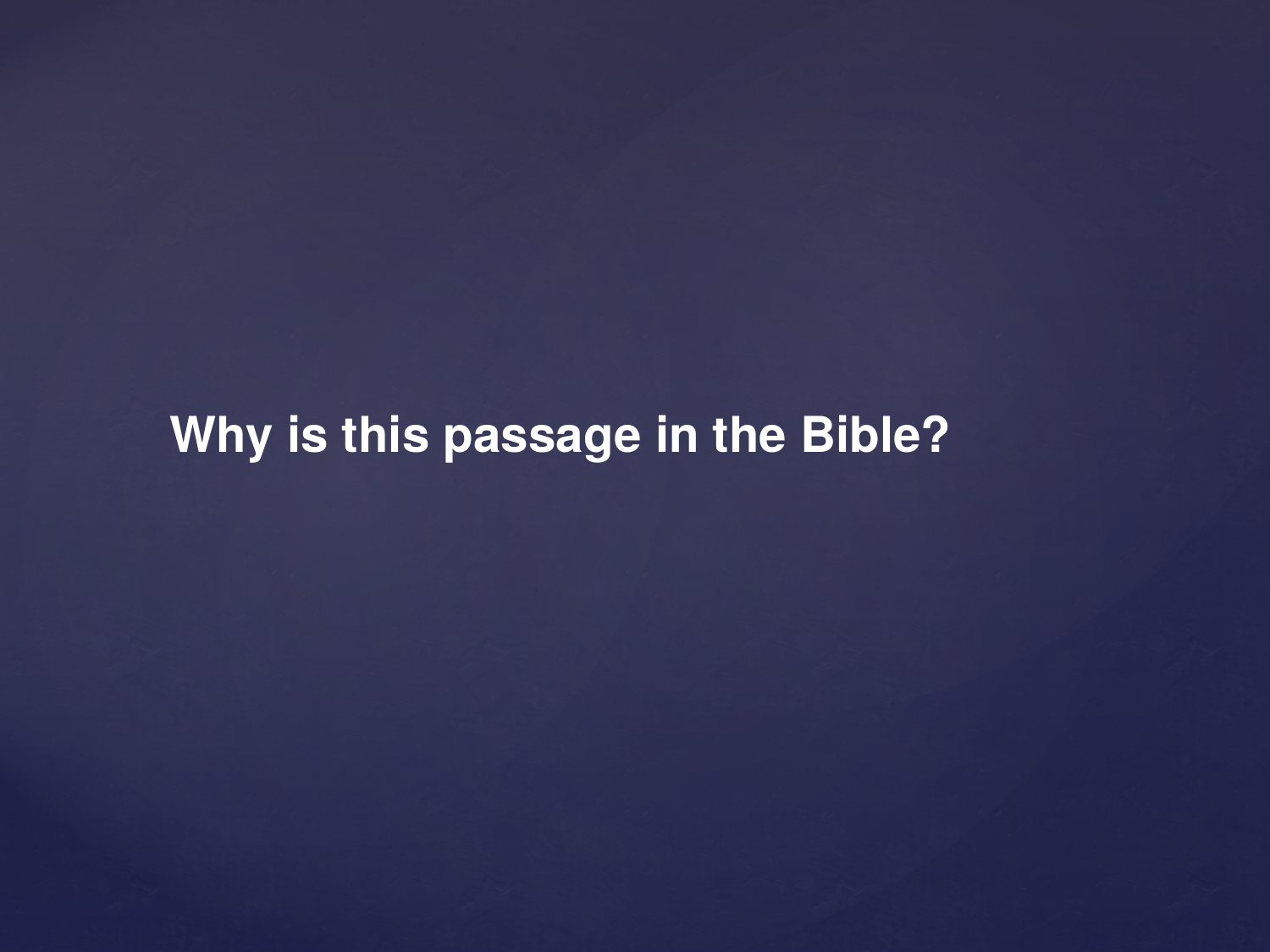

Why is this passage in the Bible?